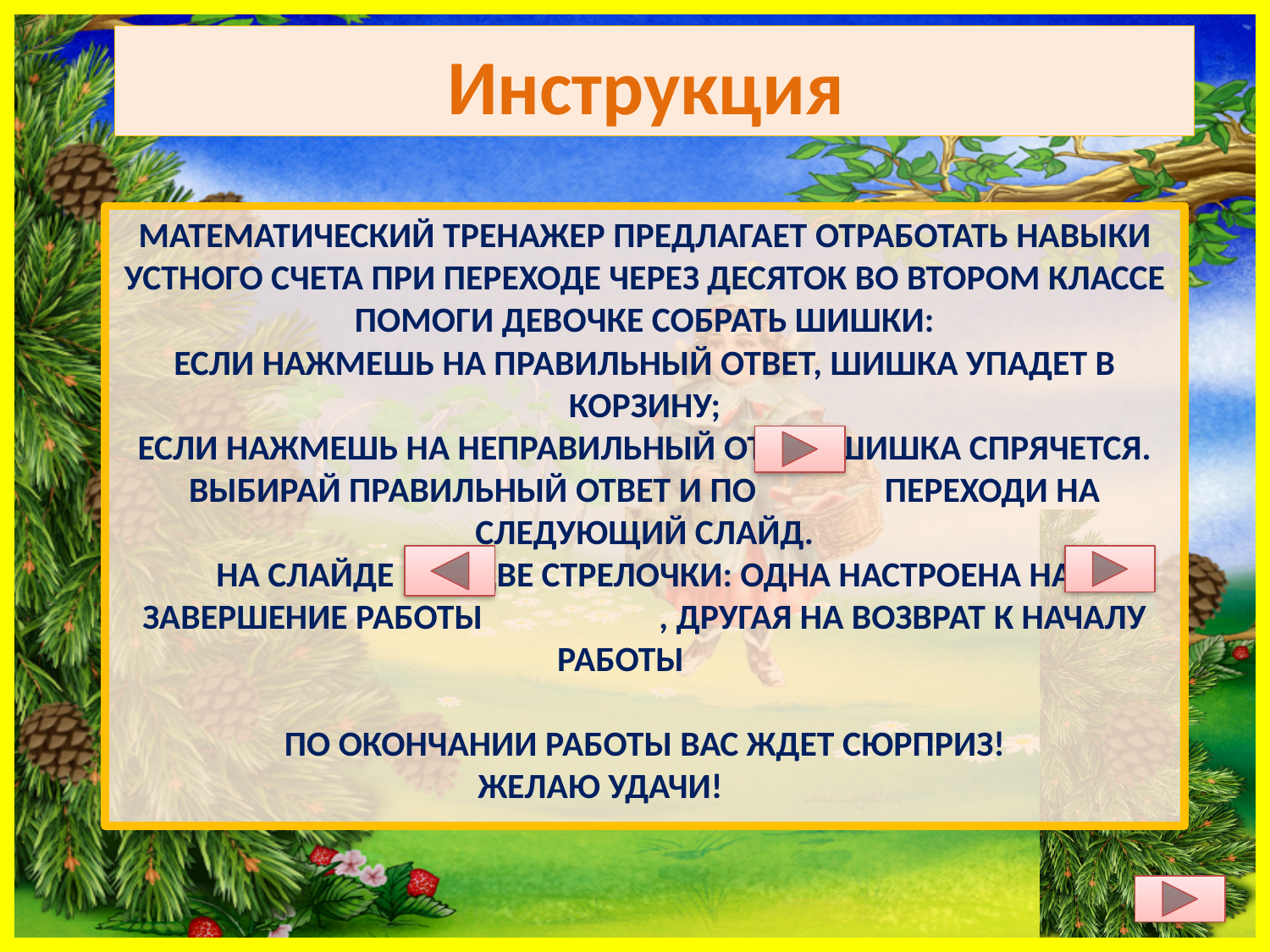

Инструкция
# Математический тренажер предлагает отработать навыки устного счета при переходе через десяток во втором классе Помоги девочке собрать шишки: если нажмешь на правильный ответ, шишка упадет в корзину; Если нажмешь на неправильный ответ, шишка спрячется. Выбирай правильный ответ и по                переходи на следующий слайд. На слайде 12  - две стрелочки: одна настроена на завершение работы                      , другая на возврат к началу работы По окончании работы вас ждет сюрприз! Желаю удачи!